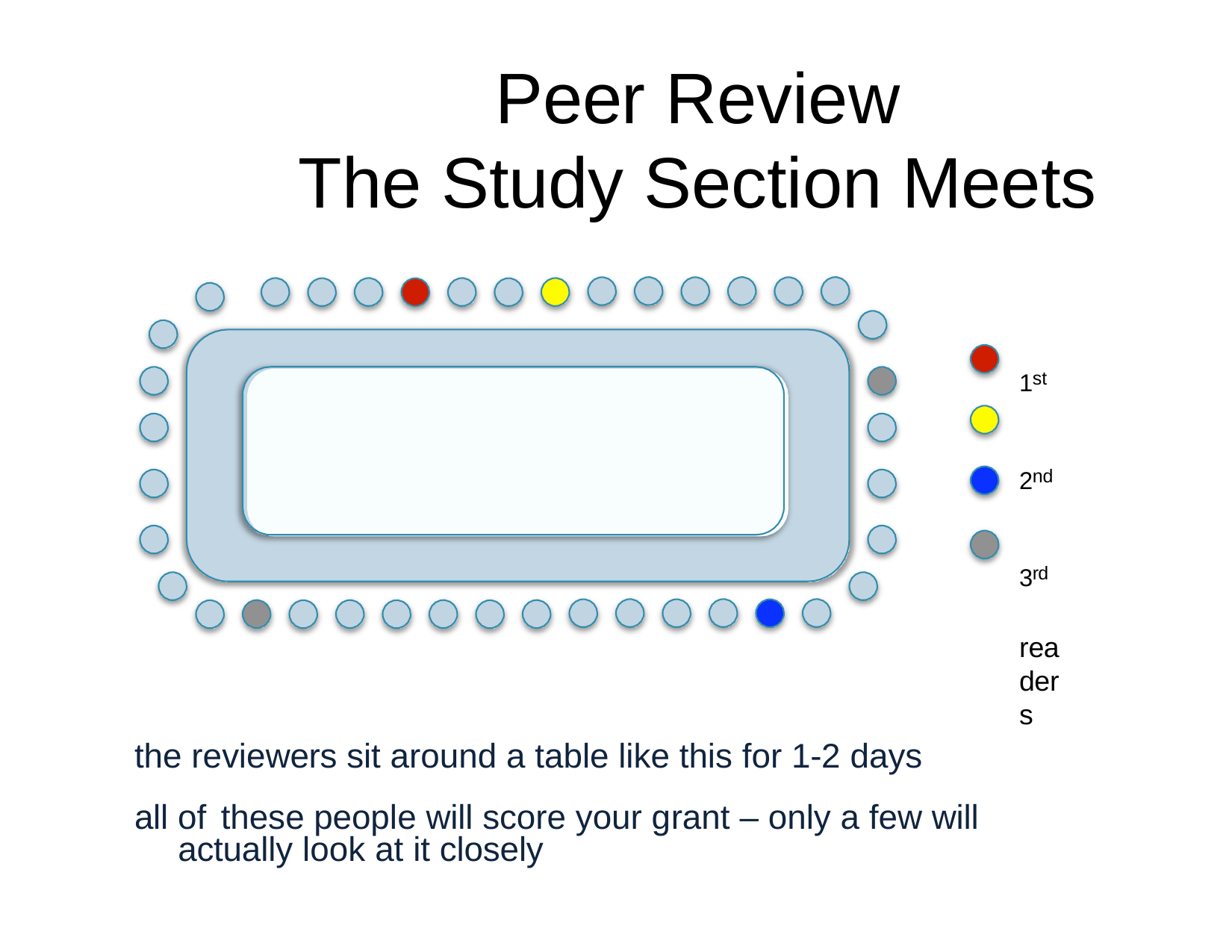

# Peer Review The Study Section Meets

1st
2nd 3rd

readers

the reviewers sit around a table like this for 1-2 days
all of these people will score your grant – only a few will actually look at it closely